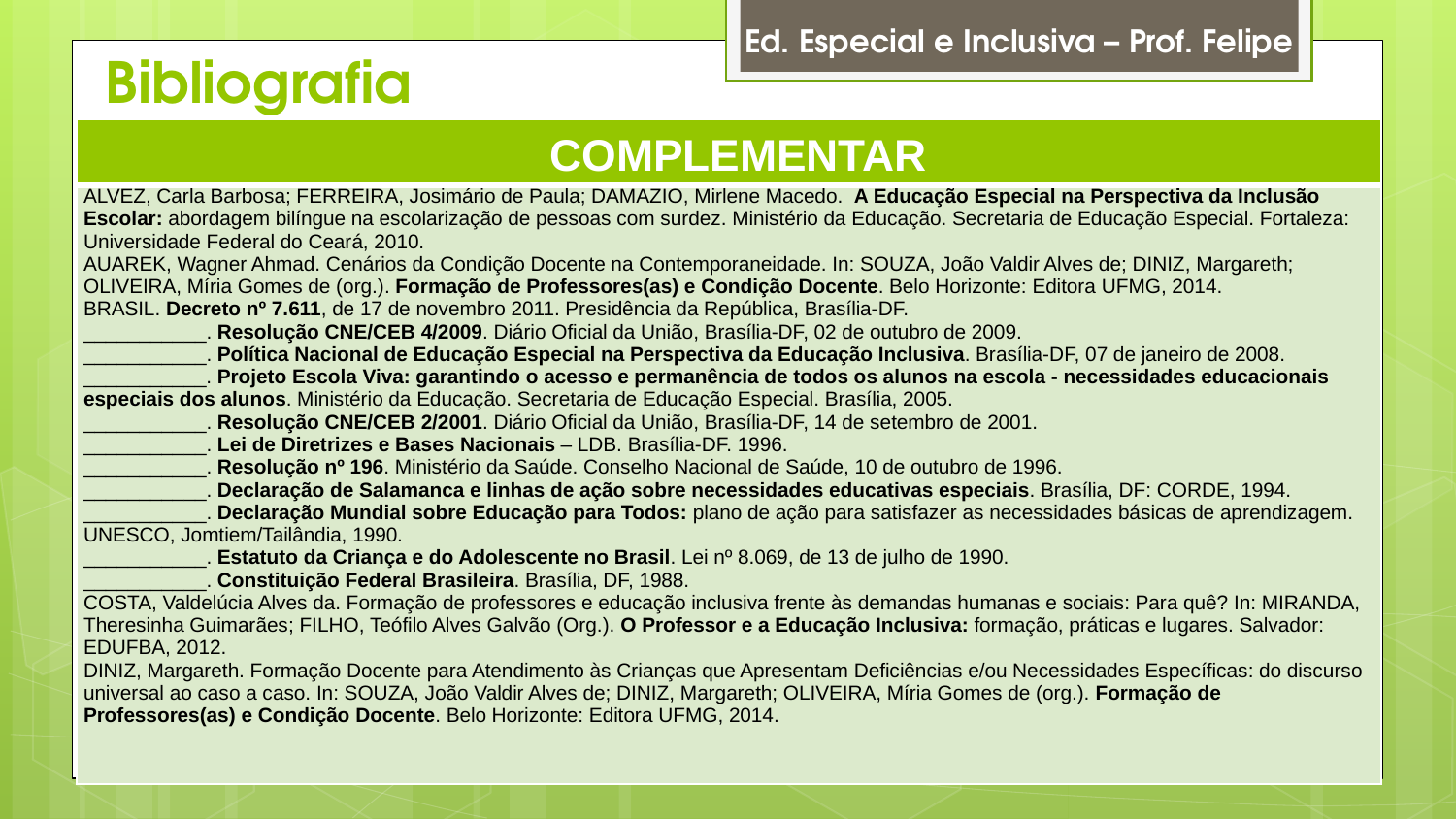

# Bibliografia
Ed. Especial e Inclusiva – Prof. Felipe
| COMPLEMENTAR |
| --- |
| ALVEZ, Carla Barbosa; FERREIRA, Josimário de Paula; DAMÁZIO, Mirlene Macedo. A Educação Especial na Perspectiva da Inclusão Escolar: abordagem bilíngue na escolarização de pessoas com surdez. Ministério da Educação. Secretaria de Educação Especial. Fortaleza: Universidade Federal do Ceará, 2010. AUAREK, Wagner Ahmad. Cenários da Condição Docente na Contemporaneidade. In: SOUZA, João Valdir Alves de; DINIZ, Margareth; OLIVEIRA, Míria Gomes de (org.). Formação de Professores(as) e Condição Docente. Belo Horizonte: Editora UFMG, 2014. BRASIL. Decreto nº 7.611, de 17 de novembro 2011. Presidência da República, Brasília-DF. \_\_\_\_\_\_\_\_\_\_\_. Resolução CNE/CEB 4/2009. Diário Oficial da União, Brasília-DF, 02 de outubro de 2009. \_\_\_\_\_\_\_\_\_\_\_. Política Nacional de Educação Especial na Perspectiva da Educação Inclusiva. Brasília-DF, 07 de janeiro de 2008. \_\_\_\_\_\_\_\_\_\_\_. Projeto Escola Viva: garantindo o acesso e permanência de todos os alunos na escola - necessidades educacionais especiais dos alunos. Ministério da Educação. Secretaria de Educação Especial. Brasília, 2005. \_\_\_\_\_\_\_\_\_\_\_. Resolução CNE/CEB 2/2001. Diário Oficial da União, Brasília-DF, 14 de setembro de 2001. \_\_\_\_\_\_\_\_\_\_\_. Lei de Diretrizes e Bases Nacionais – LDB. Brasília-DF. 1996. \_\_\_\_\_\_\_\_\_\_\_. Resolução nº 196. Ministério da Saúde. Conselho Nacional de Saúde, 10 de outubro de 1996. \_\_\_\_\_\_\_\_\_\_\_. Declaração de Salamanca e linhas de ação sobre necessidades educativas especiais. Brasília, DF: CORDE, 1994. \_\_\_\_\_\_\_\_\_\_\_. Declaração Mundial sobre Educação para Todos: plano de ação para satisfazer as necessidades básicas de aprendizagem. UNESCO, Jomtiem/Tailândia, 1990. \_\_\_\_\_\_\_\_\_\_\_. Estatuto da Criança e do Adolescente no Brasil. Lei nº 8.069, de 13 de julho de 1990. \_\_\_\_\_\_\_\_\_\_\_. Constituição Federal Brasileira. Brasília, DF, 1988. COSTA, Valdelúcia Alves da. Formação de professores e educação inclusiva frente às demandas humanas e sociais: Para quê? In: MIRANDA, Theresinha Guimarães; FILHO, Teófilo Alves Galvão (Org.). O Professor e a Educação Inclusiva: formação, práticas e lugares. Salvador: EDUFBA, 2012. DINIZ, Margareth. Formação Docente para Atendimento às Crianças que Apresentam Deficiências e/ou Necessidades Específicas: do discurso universal ao caso a caso. In: SOUZA, João Valdir Alves de; DINIZ, Margareth; OLIVEIRA, Míria Gomes de (org.). Formação de Professores(as) e Condição Docente. Belo Horizonte: Editora UFMG, 2014. |